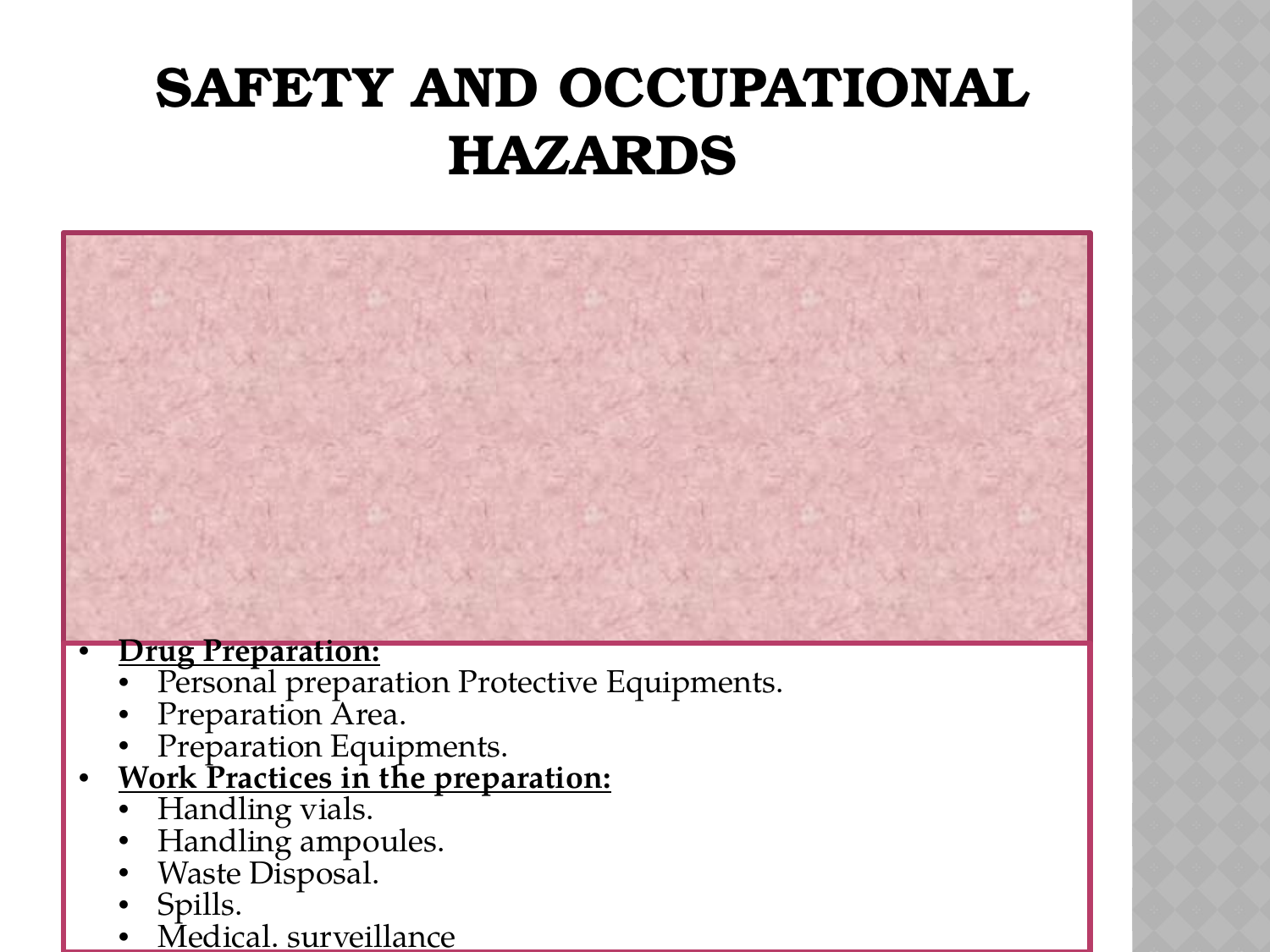

# Safety and Occupational hazards
Personal preparation Protective Equipments.
Preparation Equipments.
Handling vials.
Handling ampoules.
Waste Disposal.
Spills.
Medical. surveillance
Preparation Area.
Drug Preparation:
Work Practices in the preparation: